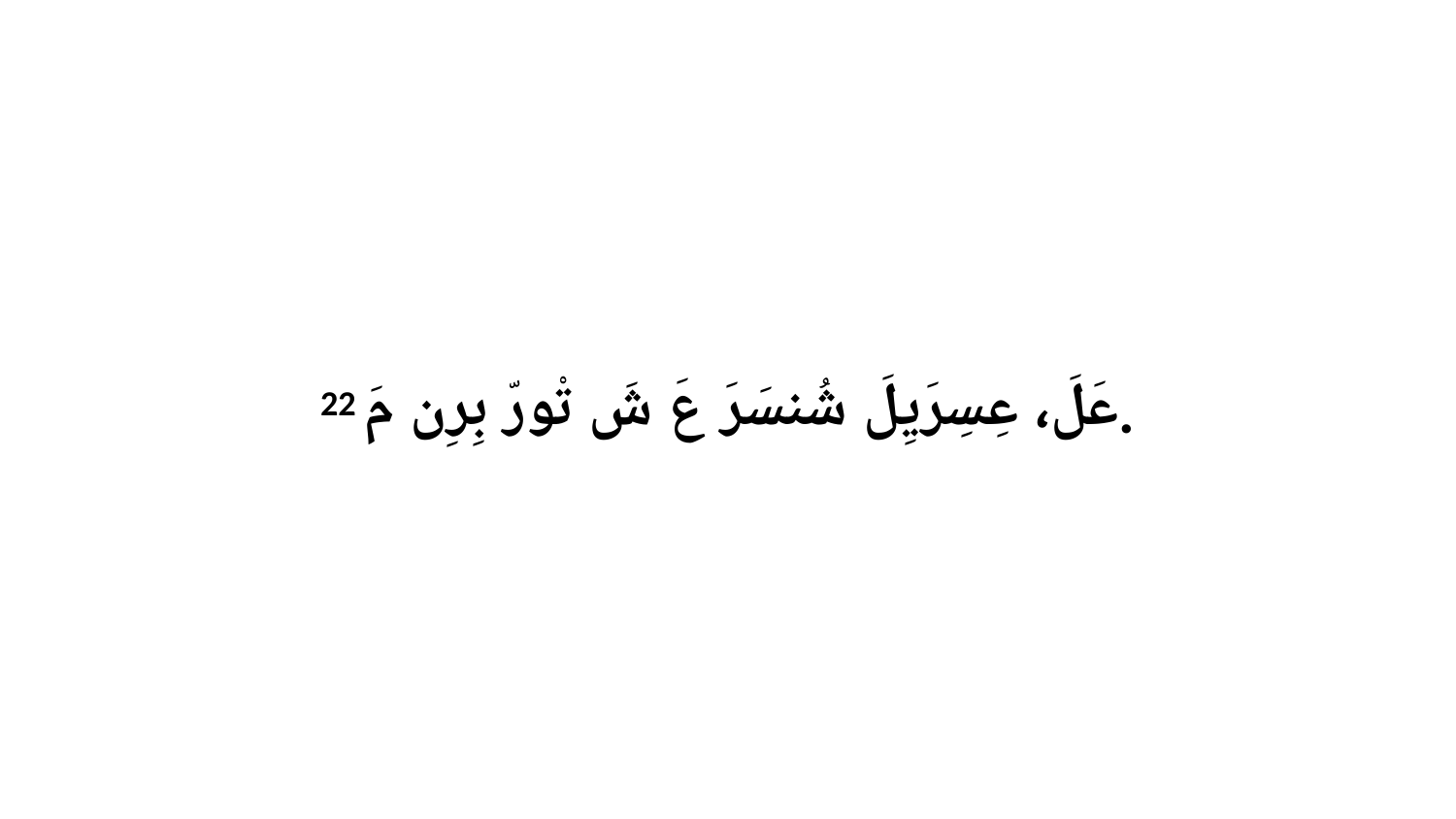

22 عَلَ، عِسِرَيِلَ شُنسَرَ عَ شَ تْورّ بِرِن مَ.